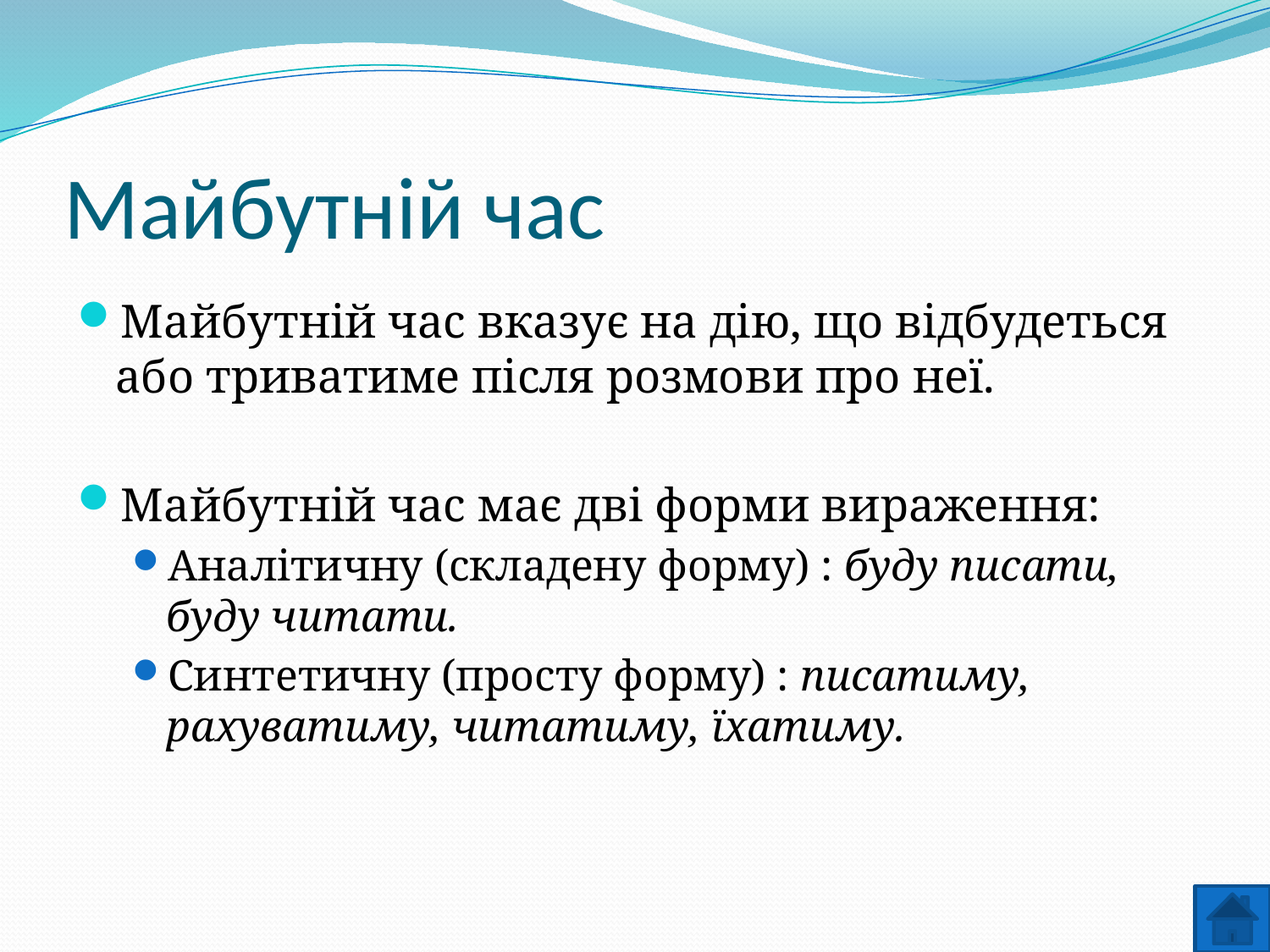

# Майбутній час
Майбутній час вказує на дію, що відбудеться або триватиме після розмови про неї.

Майбутній час має дві форми вираження:
Аналітичну (складену форму) : буду писати, буду читати.
Синтетичну (просту форму) : писатиму, рахуватиму, читатиму, їхатиму.